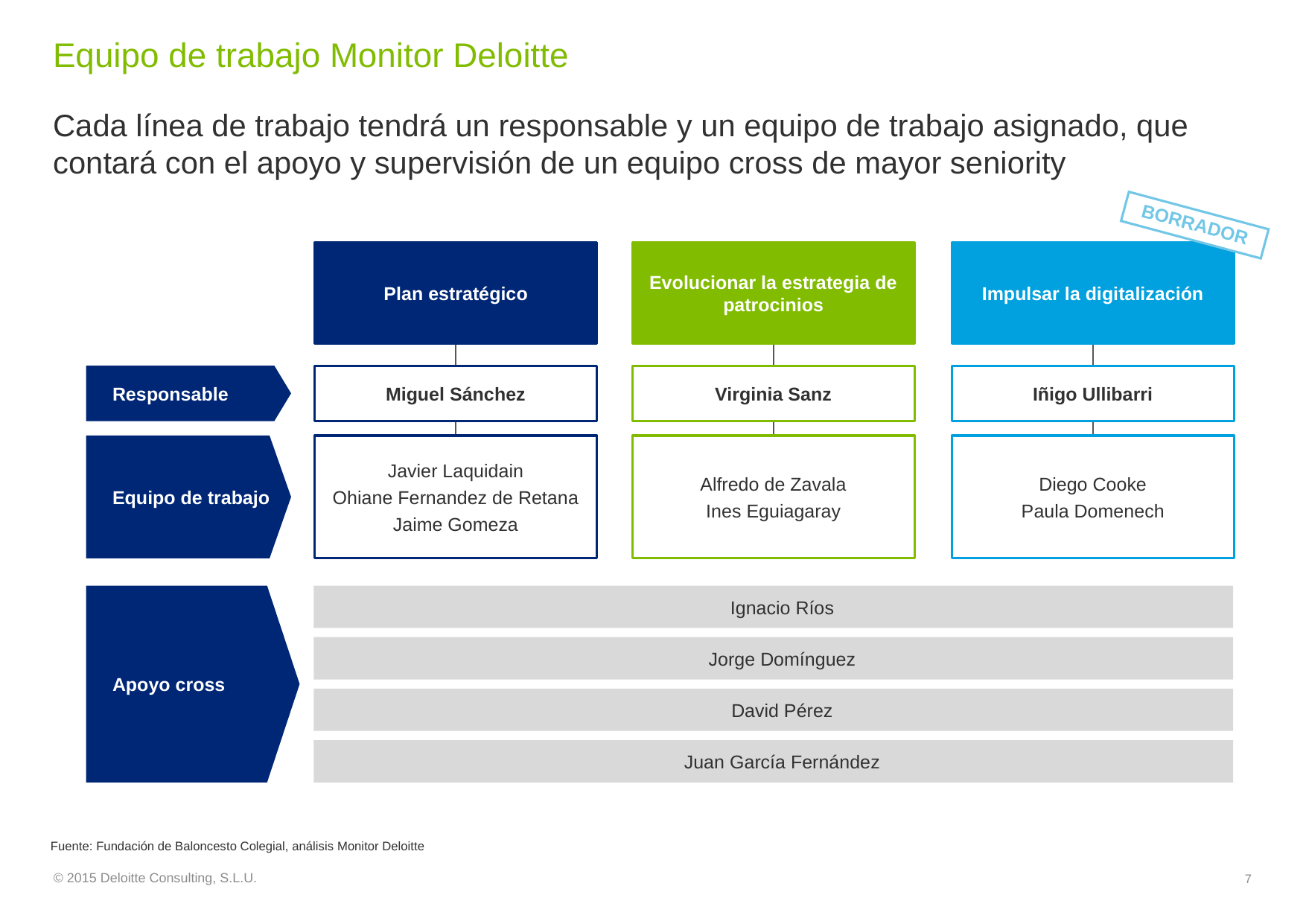

# Equipo de trabajo Monitor Deloitte
Cada línea de trabajo tendrá un responsable y un equipo de trabajo asignado, que contará con el apoyo y supervisión de un equipo cross de mayor seniority
BORRADOR
Evolucionar la estrategia de patrocinios
Impulsar la digitalización
Plan estratégico
Responsable
Miguel Sánchez
Virginia Sanz
Iñigo Ullibarri
Equipo de trabajo
Javier Laquidain
Ohiane Fernandez de Retana
Jaime Gomeza
Alfredo de Zavala
Ines Eguiagaray
Diego Cooke
Paula Domenech
Apoyo cross
Ignacio Ríos
Jorge Domínguez
David Pérez
Juan García Fernández
Fuente: Fundación de Baloncesto Colegial, análisis Monitor Deloitte